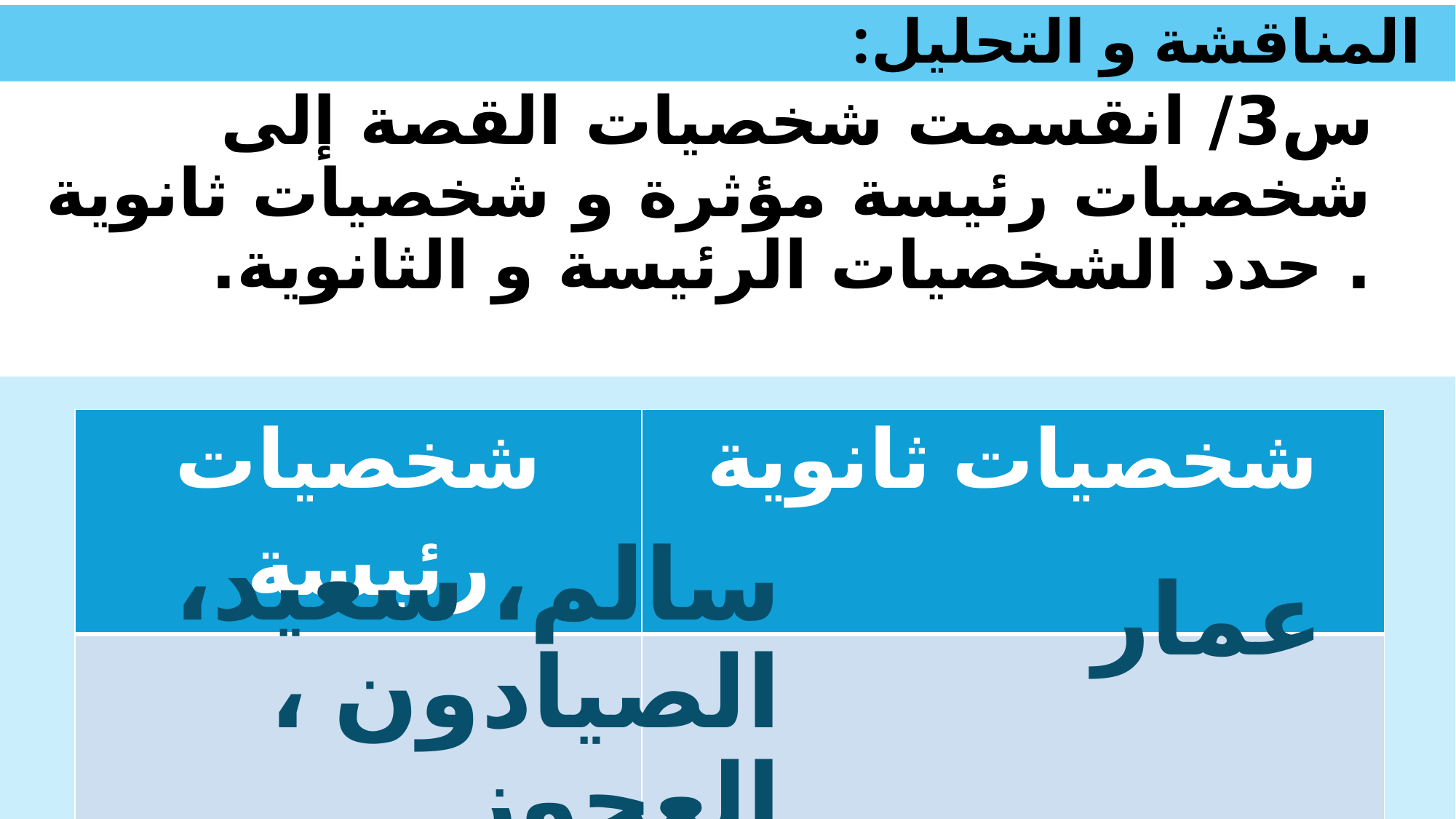

# المناقشة و التحليل:
س3/ انقسمت شخصيات القصة إلى شخصيات رئيسة مؤثرة و شخصيات ثانوية . حدد الشخصيات الرئيسة و الثانوية.

| شخصيات رئيسة | شخصيات ثانوية |
| --- | --- |
|  |  |
سالم، سعيد، الصيادون ، العجوز
عمار